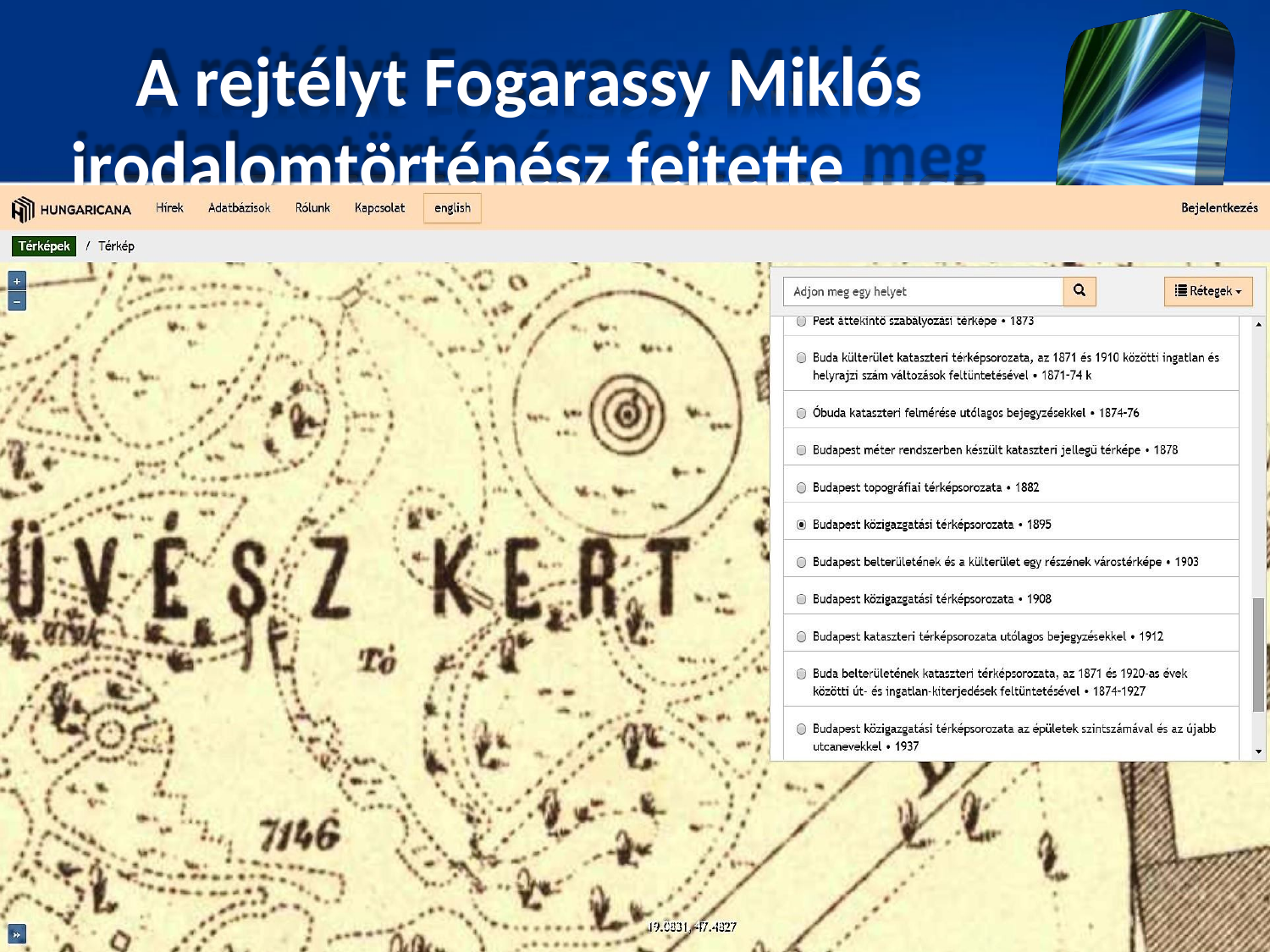

A rejtélyt Fogarassy Miklós irodalomtörténész fejtette meg